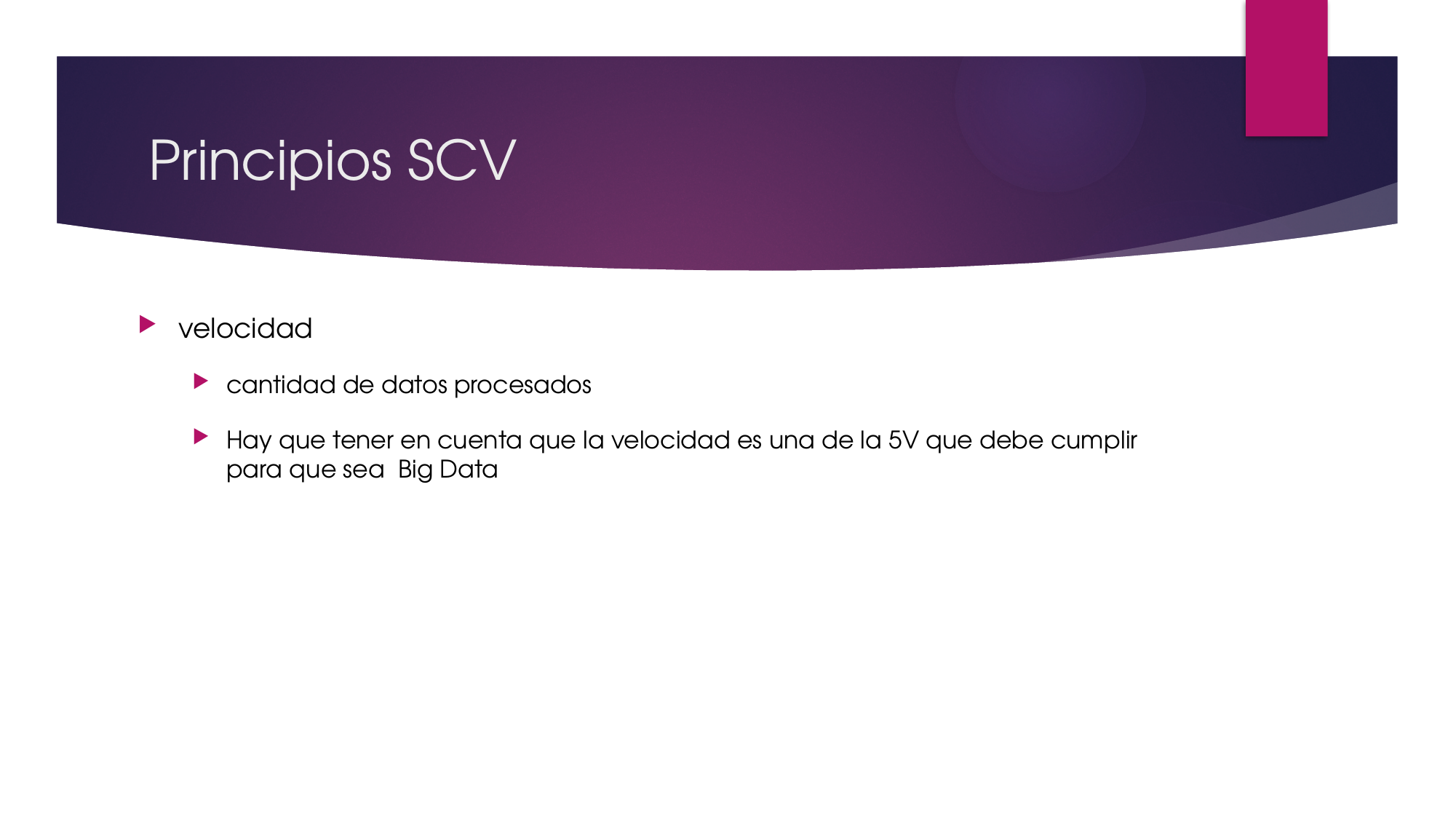

# Principios SCV
velocidad
cantidad de datos procesados
Hay que tener en cuenta que la velocidad es una de la 5V que debe cumplir para que sea  Big Data